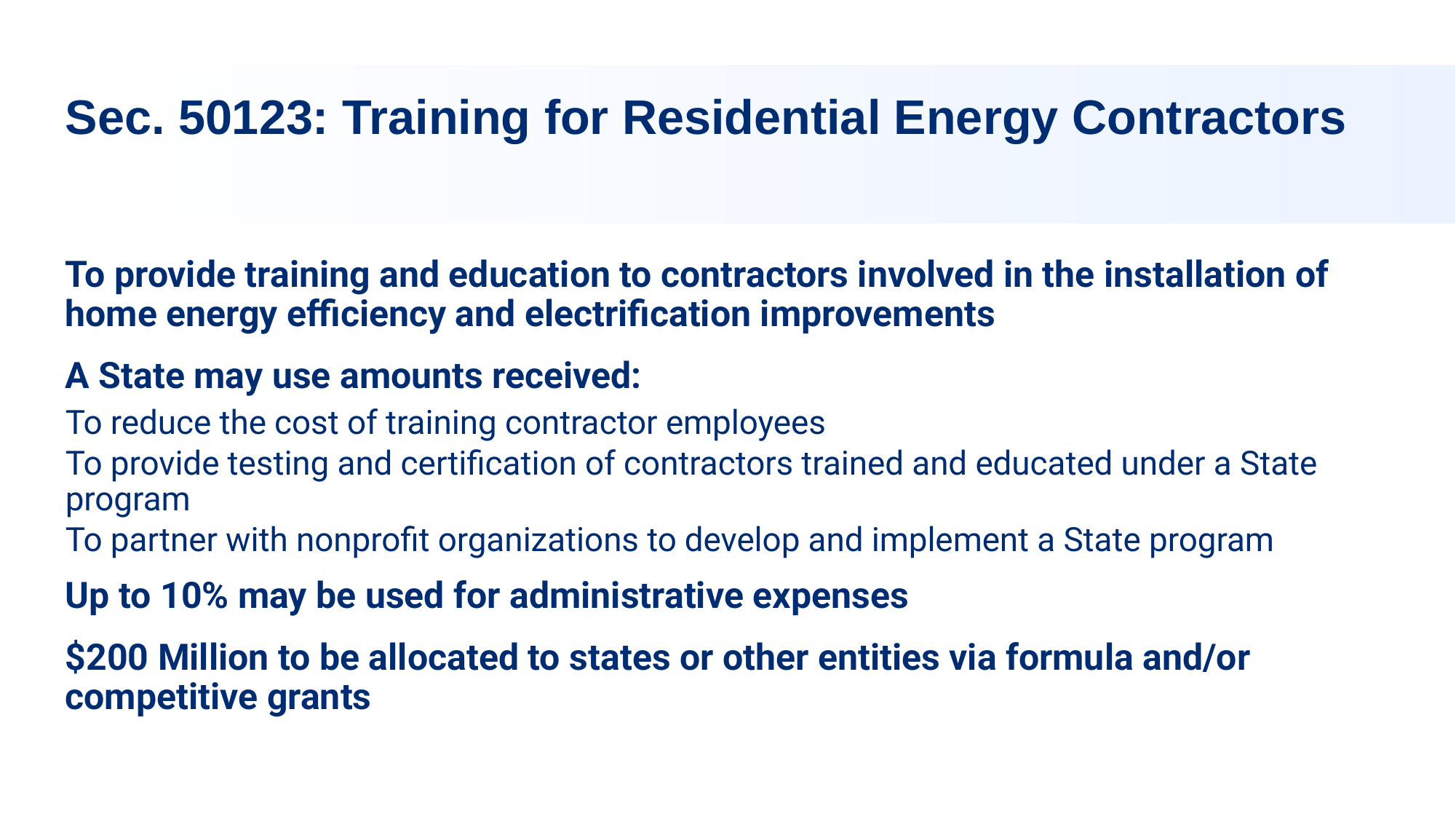

# Sec. 50123: Training for Residential Energy Contractors

To provide training and education to contractors involved in the installation of home energy efficiency and electrification improvements
A State may use amounts received:
To reduce the cost of training contractor employees
To provide testing and certification of contractors trained and educated under a State program
To partner with nonprofit organizations to develop and implement a State program
Up to 10% may be used for administrative expenses
$200 Million to be allocated to states or other entities via formula and/or competitive grants